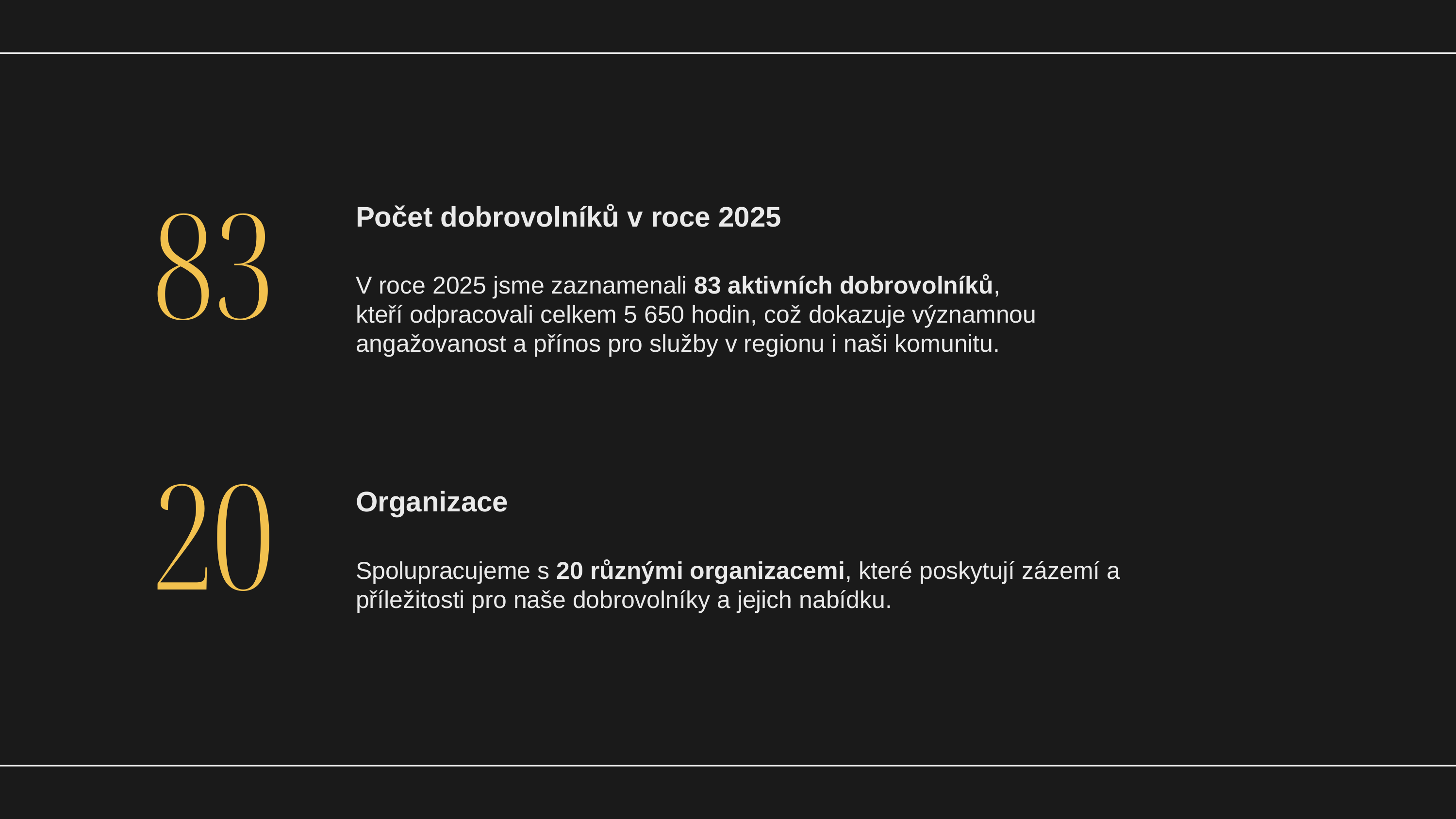

Počet dobrovolníků v roce 2025
V roce 2025 jsme zaznamenali 83 aktivních dobrovolníků, kteří odpracovali celkem 5 650 hodin, což dokazuje významnou angažovanost a přínos pro služby v regionu i naši komunitu.
83
20
Organizace
Spolupracujeme s 20 různými organizacemi, které poskytují zázemí a příležitosti pro naše dobrovolníky a jejich nabídku.